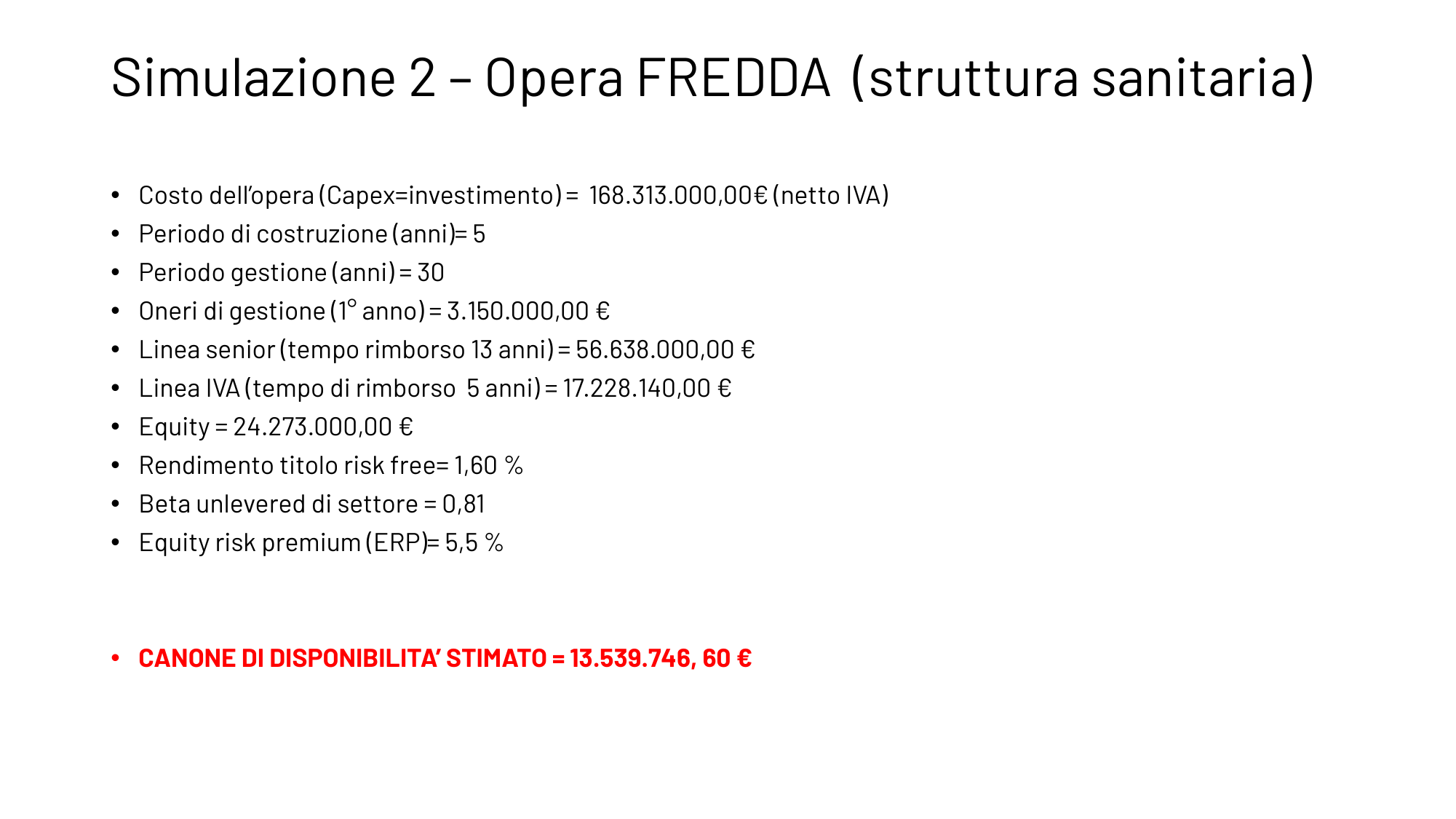

# Simulazione 2 – Opera FREDDA  (struttura sanitaria)

Costo dell’opera (Capex=investimento) =  168.313.000,00€ (netto IVA)
Periodo di costruzione (anni)= 5
Periodo gestione (anni) = 30
Oneri di gestione (1° anno) = 3.150.000,00 €
Linea senior (tempo rimborso 13 anni) = 56.638.000,00 €
Linea IVA (tempo di rimborso  5 anni) = 17.228.140,00 €
Equity = 24.273.000,00 €
Rendimento titolo risk free= 1,60 %
Beta unlevered di settore = 0,81
Equity risk premium (ERP)= 5,5 %

CANONE DI DISPONIBILITA’ STIMATO = 13.539.746, 60 €